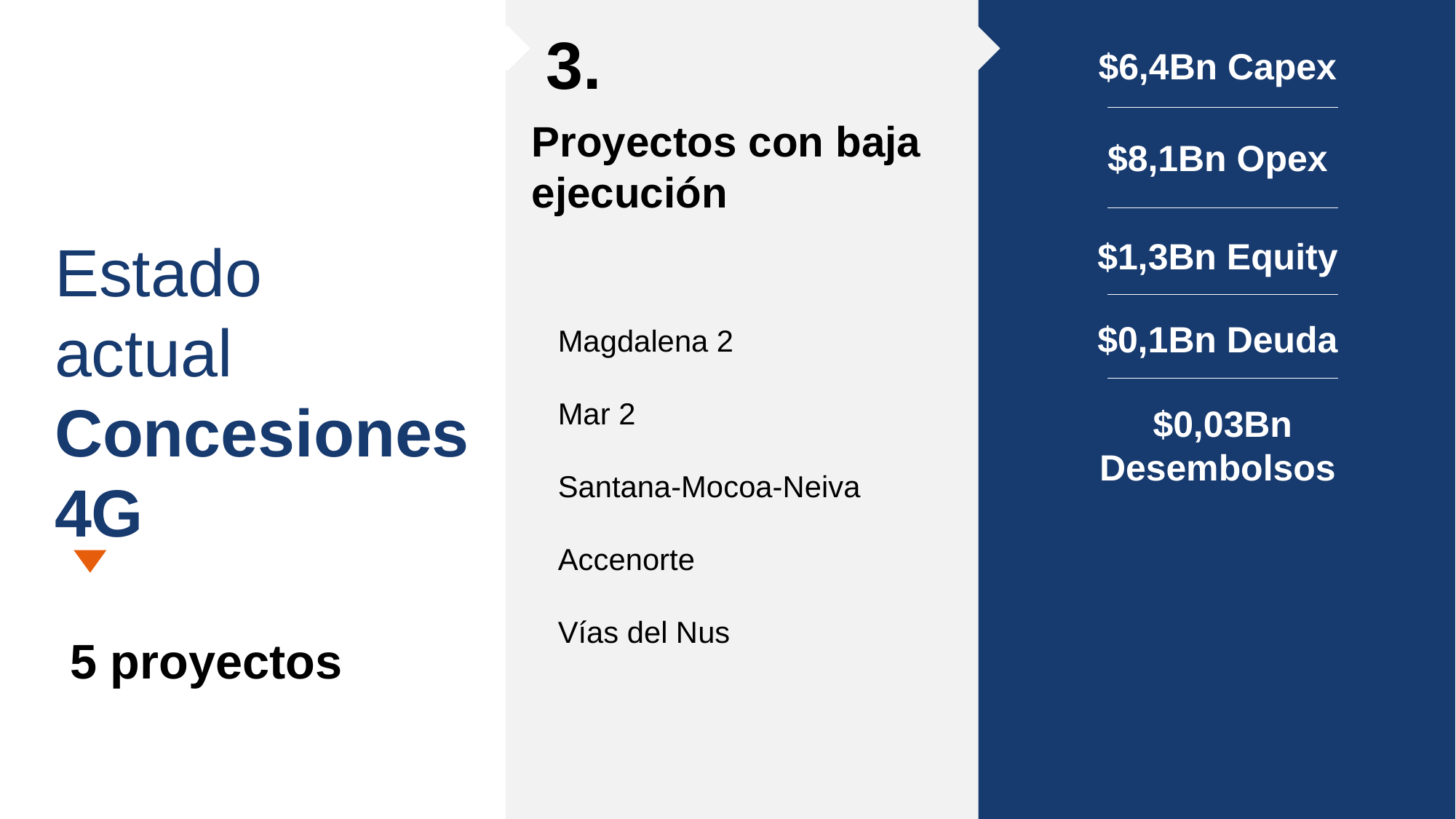

3.

$6,4Bn Capex
Proyectos con baja
ejecución
$8,1Bn Opex

Estado
actual
Concesiones
4G
$1,3Bn Equity
$0,1Bn Deuda
Magdalena 2

Mar 2

Santana-Mocoa-Neiva

Accenorte

Vías del Nus
$0,03Bn Desembolsos

5 proyectos